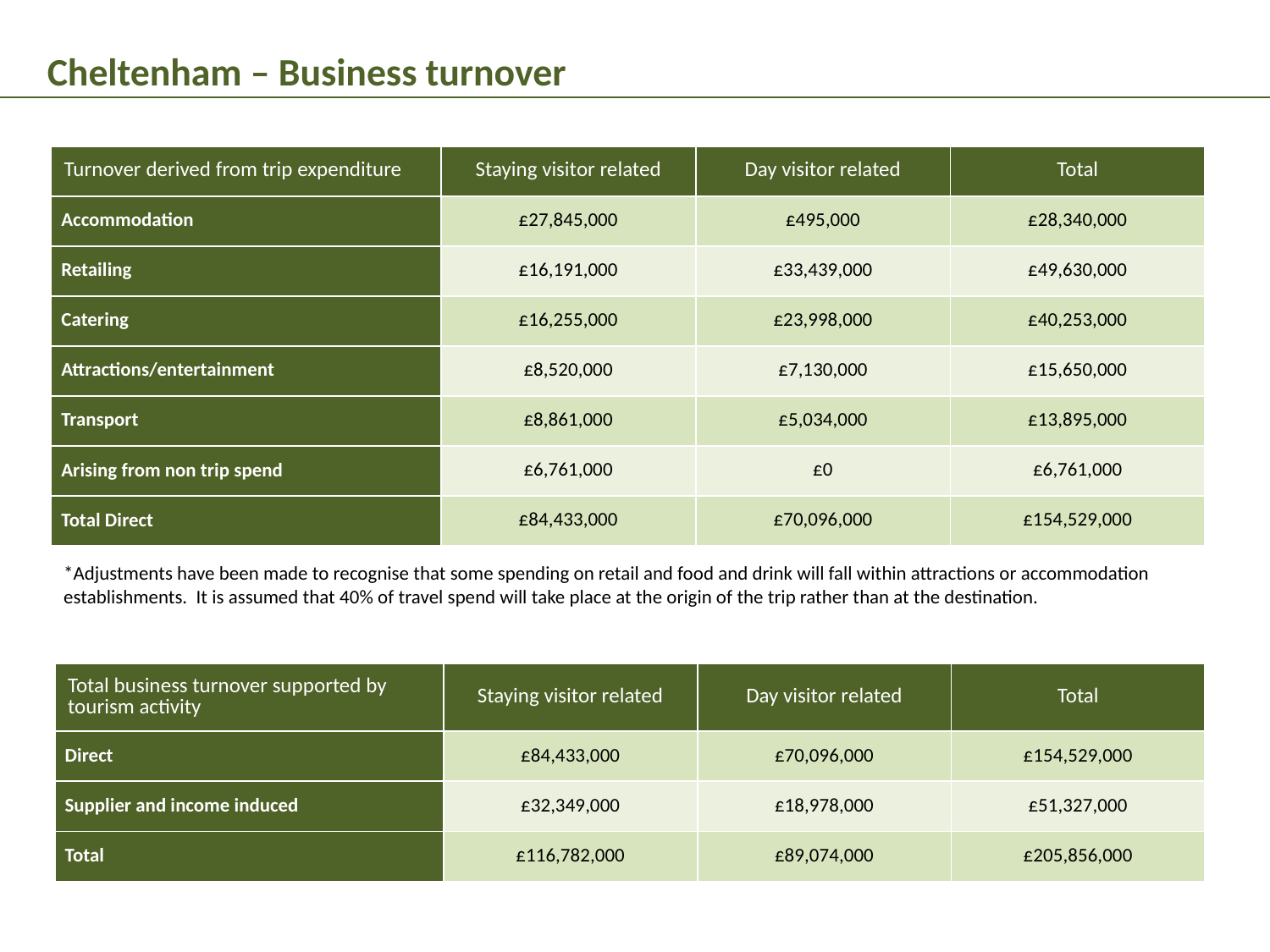

Cheltenham – Business turnover

| Turnover derived from trip expenditure | Staying visitor related | Day visitor related | Total |
| --- | --- | --- | --- |
| Accommodation | £27,845,000 | £495,000 | £28,340,000 |
| Retailing | £16,191,000 | £33,439,000 | £49,630,000 |
| Catering | £16,255,000 | £23,998,000 | £40,253,000 |
| Attractions/entertainment | £8,520,000 | £7,130,000 | £15,650,000 |
| Transport | £8,861,000 | £5,034,000 | £13,895,000 |
| Arising from non trip spend | £6,761,000 | £0 | £6,761,000 |
| Total Direct | £84,433,000 | £70,096,000 | £154,529,000 |
*Adjustments have been made to recognise that some spending on retail and food and drink will fall within attractions or accommodation establishments.  It is assumed that 40% of travel spend will take place at the origin of the trip rather than at the destination.
| Total business turnover supported by tourism activity | Staying visitor related | Day visitor related | Total |
| --- | --- | --- | --- |
| Direct | £84,433,000 | £70,096,000 | £154,529,000 |
| Supplier and income induced | £32,349,000 | £18,978,000 | £51,327,000 |
| Total | £116,782,000 | £89,074,000 | £205,856,000 |